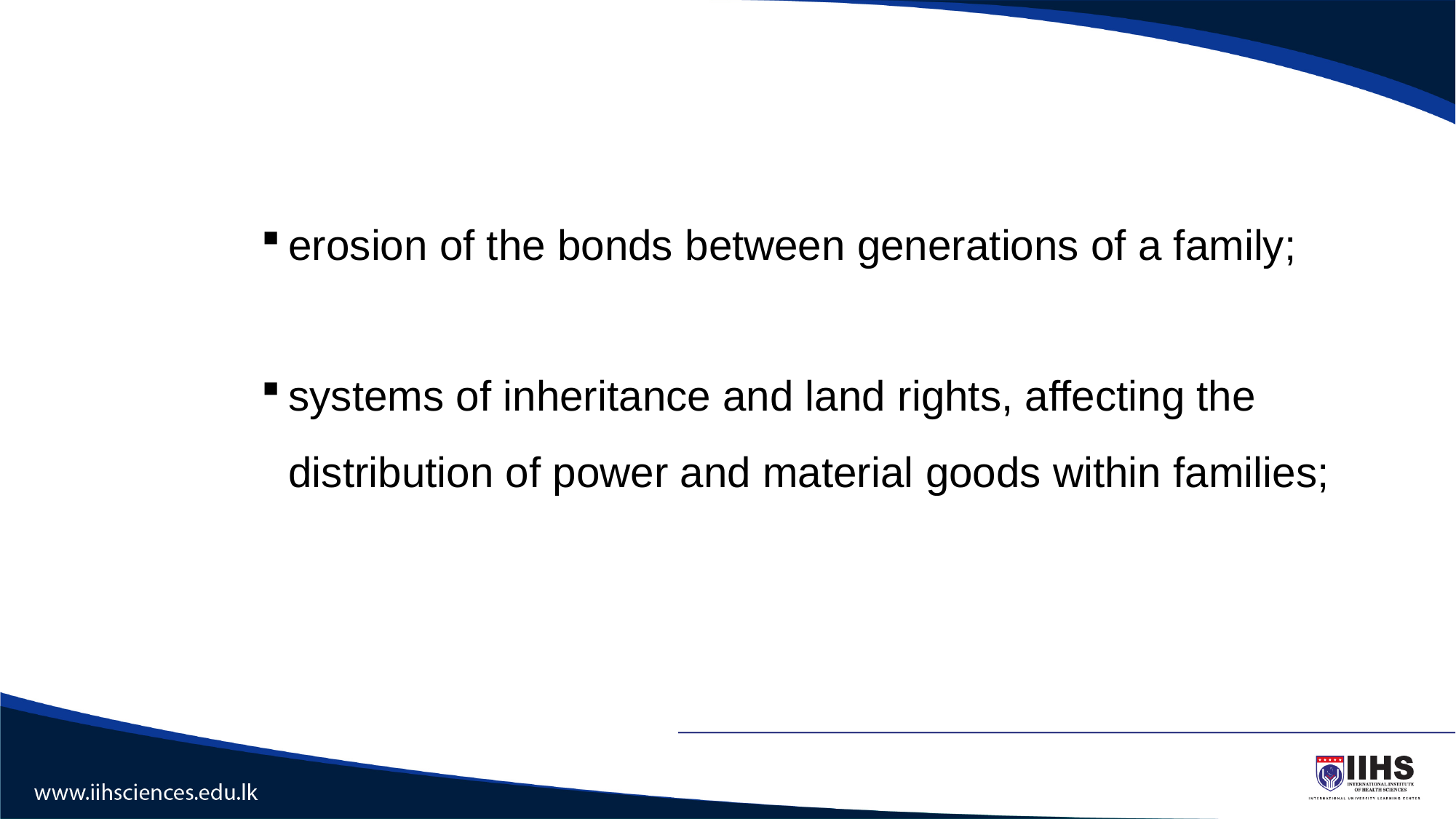

erosion of the bonds between generations of a family;

systems of inheritance and land rights, affecting the distribution of power and material goods within families;